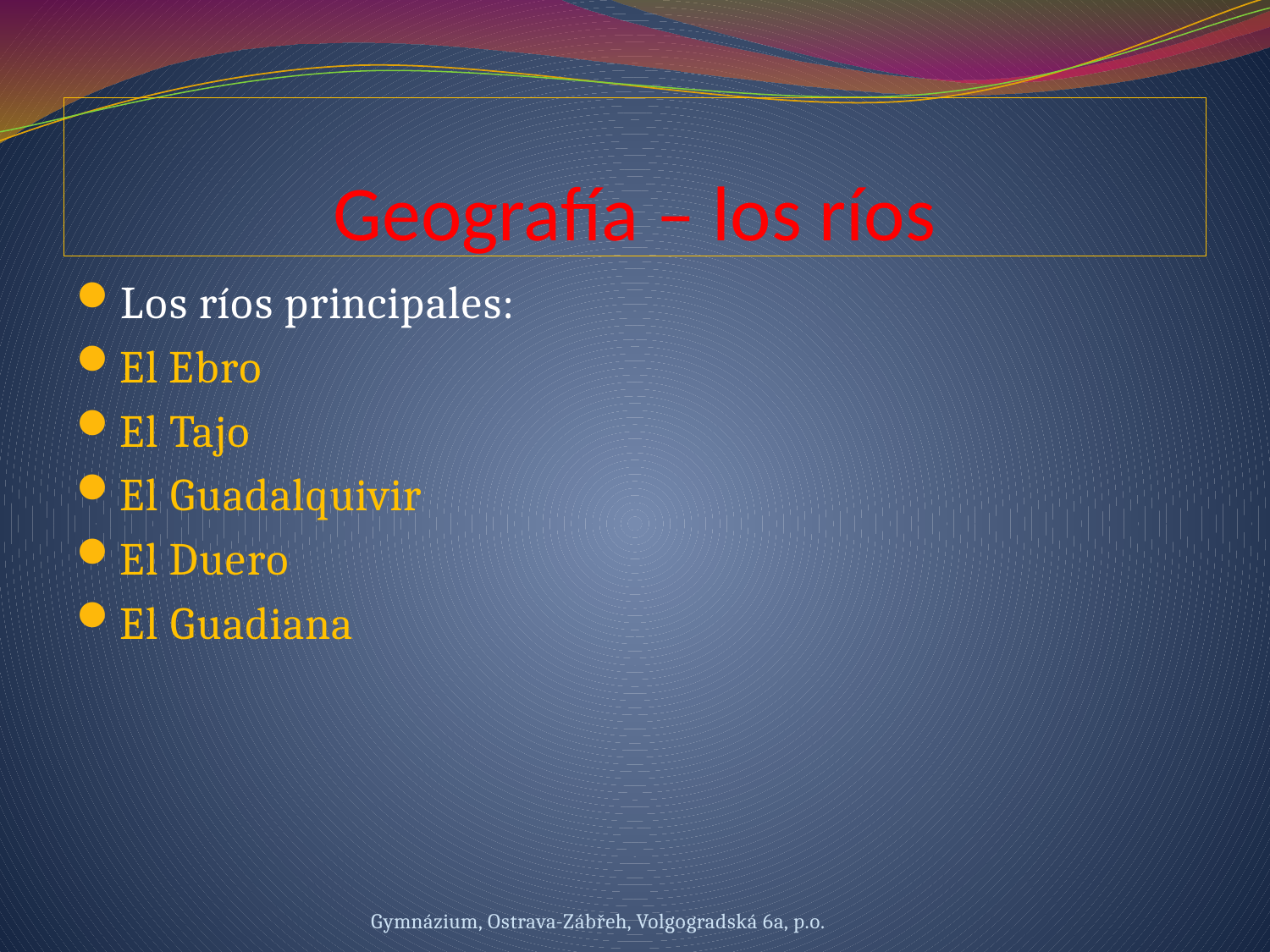

# Geografía – los ríos
Los ríos principales:
El Ebro
El Tajo
El Guadalquivir
El Duero
El Guadiana

Gymnázium, Ostrava-Zábřeh, Volgogradská 6a, p.o.